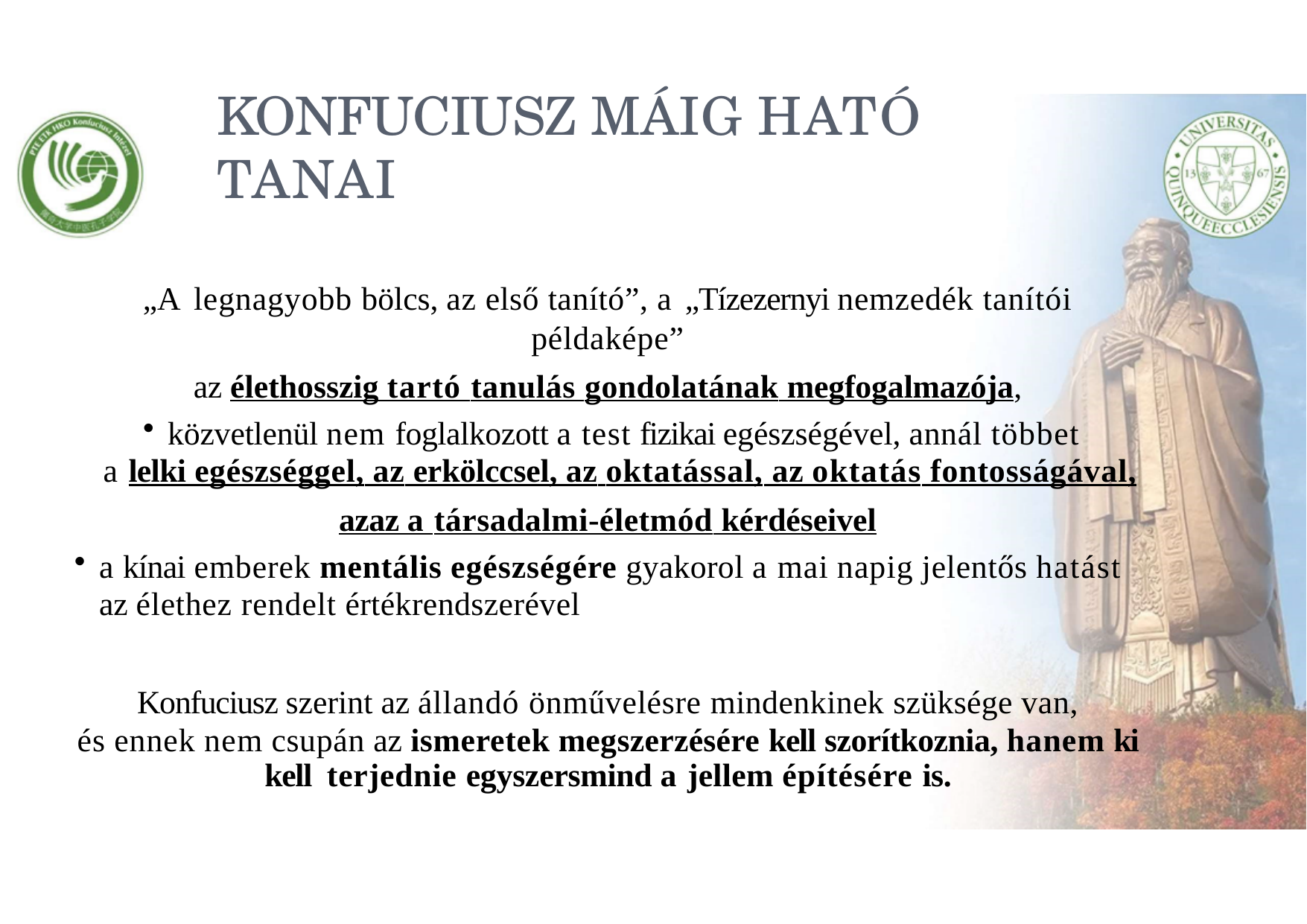

# Konfuciusz máig ható tanai
„A  legnagyobb bölcs, az első tanító”, a „Tízezernyi nemzedék tanítói példaképe”
az élethosszig tartó tanulás gondolatának megfogalmazója,
közvetlenül nem foglalkozott a test fizikai egészségével, annál többet
a lelki egészséggel, az erkölccsel, az oktatással, az oktatás fontosságával,
azaz a társadalmi-életmód kérdéseivel
a kínai emberek mentális egészségére gyakorol a mai napig jelentős hatást az élethez rendelt értékrendszerével

Konfuciusz szerint az állandó önművelésre mindenkinek szüksége van,
és ennek nem csupán az ismeretek megszerzésére kell szorítkoznia, hanem ki kell  terjednie egyszersmind a jellem építésére is.